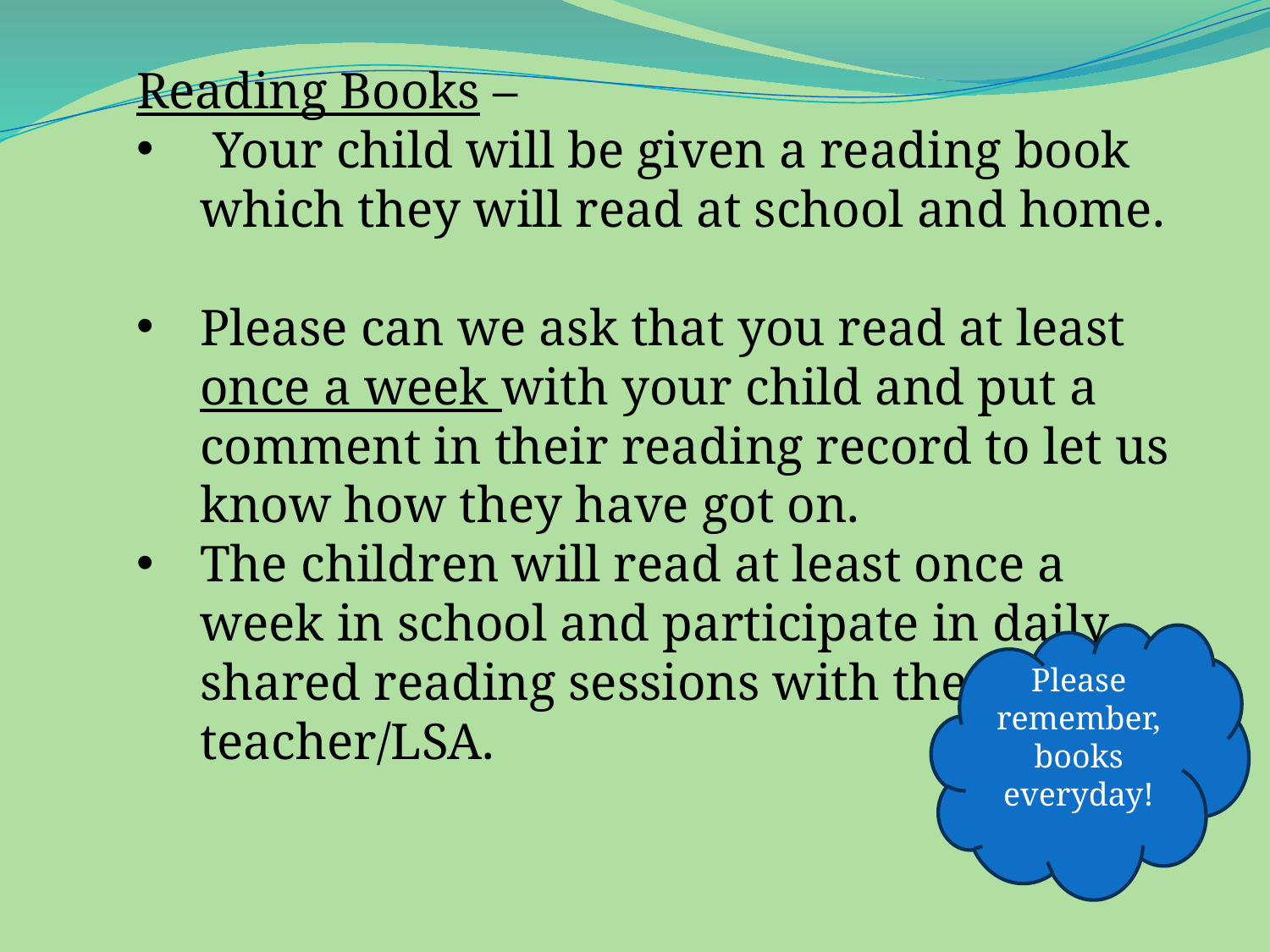

Reading Books –
 Your child will be given a reading book which they will read at school and home.
Please can we ask that you read at least once a week with your child and put a comment in their reading record to let us know how they have got on.
The children will read at least once a week in school and participate in daily shared reading sessions with the class teacher/LSA.
Please remember, books everyday!